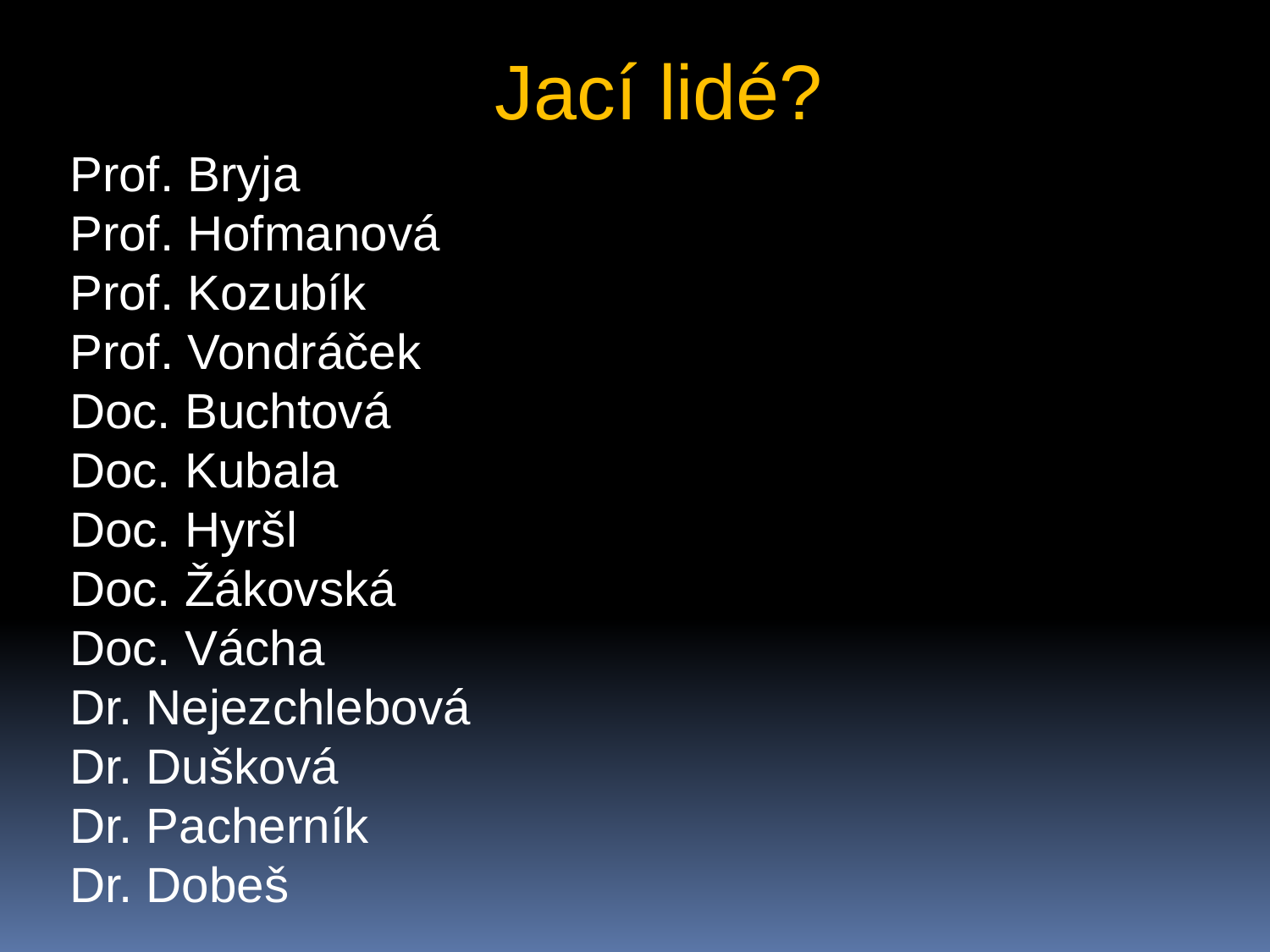

Jací lidé?
Prof. Bryja
Prof. Hofmanová
Prof. Kozubík
Prof. Vondráček
Doc. Buchtová
Doc. Kubala
Doc. Hyršl
Doc. Žákovská
Doc. Vácha
Dr. Nejezchlebová
Dr. Dušková
Dr. Pacherník
Dr. Dobeš